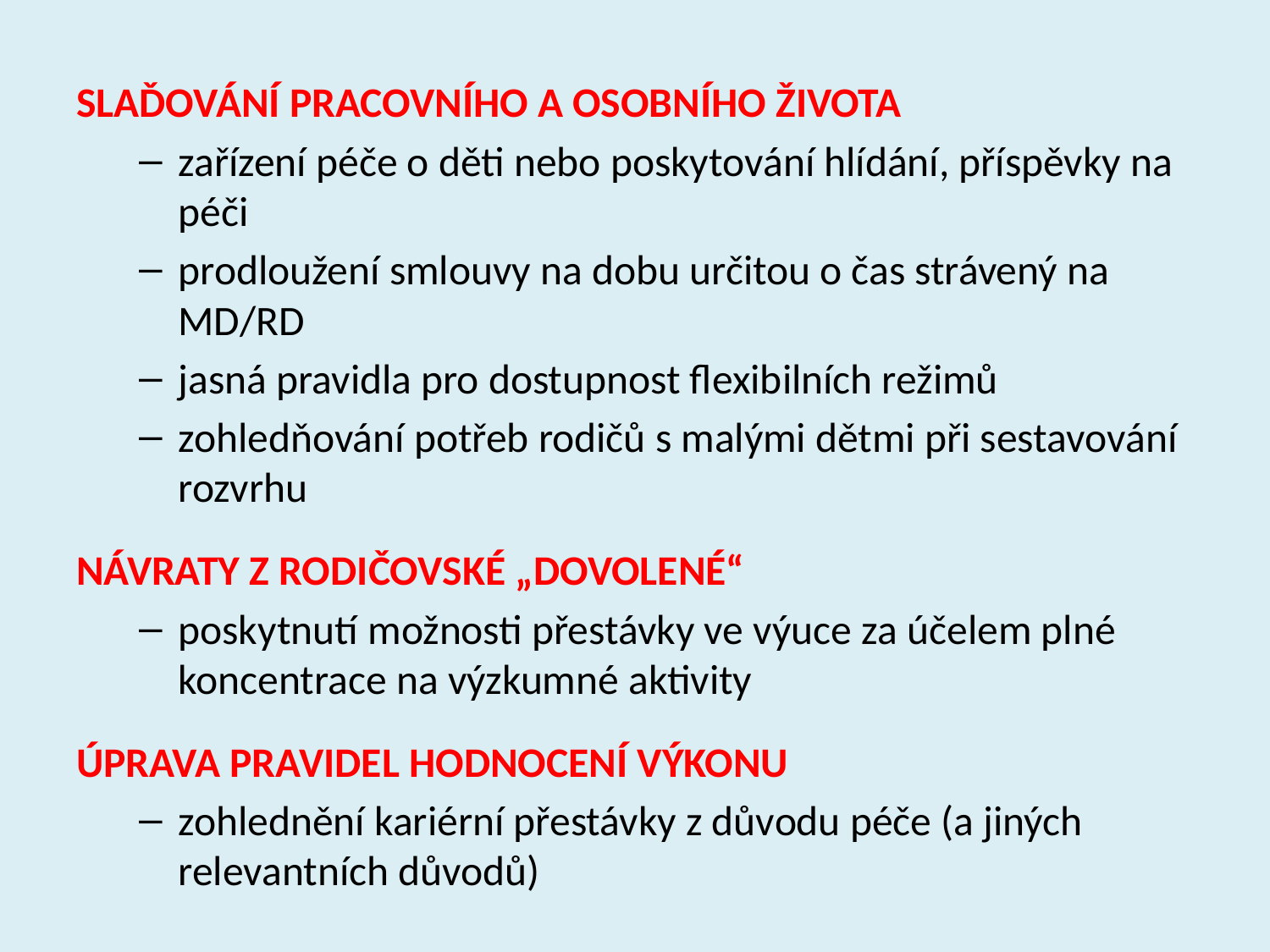

SLAĎOVÁNÍ PRACOVNÍHO A OSOBNÍHO ŽIVOTA
zařízení péče o děti nebo poskytování hlídání, příspěvky na péči
prodloužení smlouvy na dobu určitou o čas strávený na MD/RD
jasná pravidla pro dostupnost flexibilních režimů
zohledňování potřeb rodičů s malými dětmi při sestavování rozvrhu

NÁVRATY Z RODIČOVSKÉ „DOVOLENÉ“
poskytnutí možnosti přestávky ve výuce za účelem plné koncentrace na výzkumné aktivity

ÚPRAVA PRAVIDEL HODNOCENÍ VÝKONU
zohlednění kariérní přestávky z důvodu péče (a jiných relevantních důvodů)